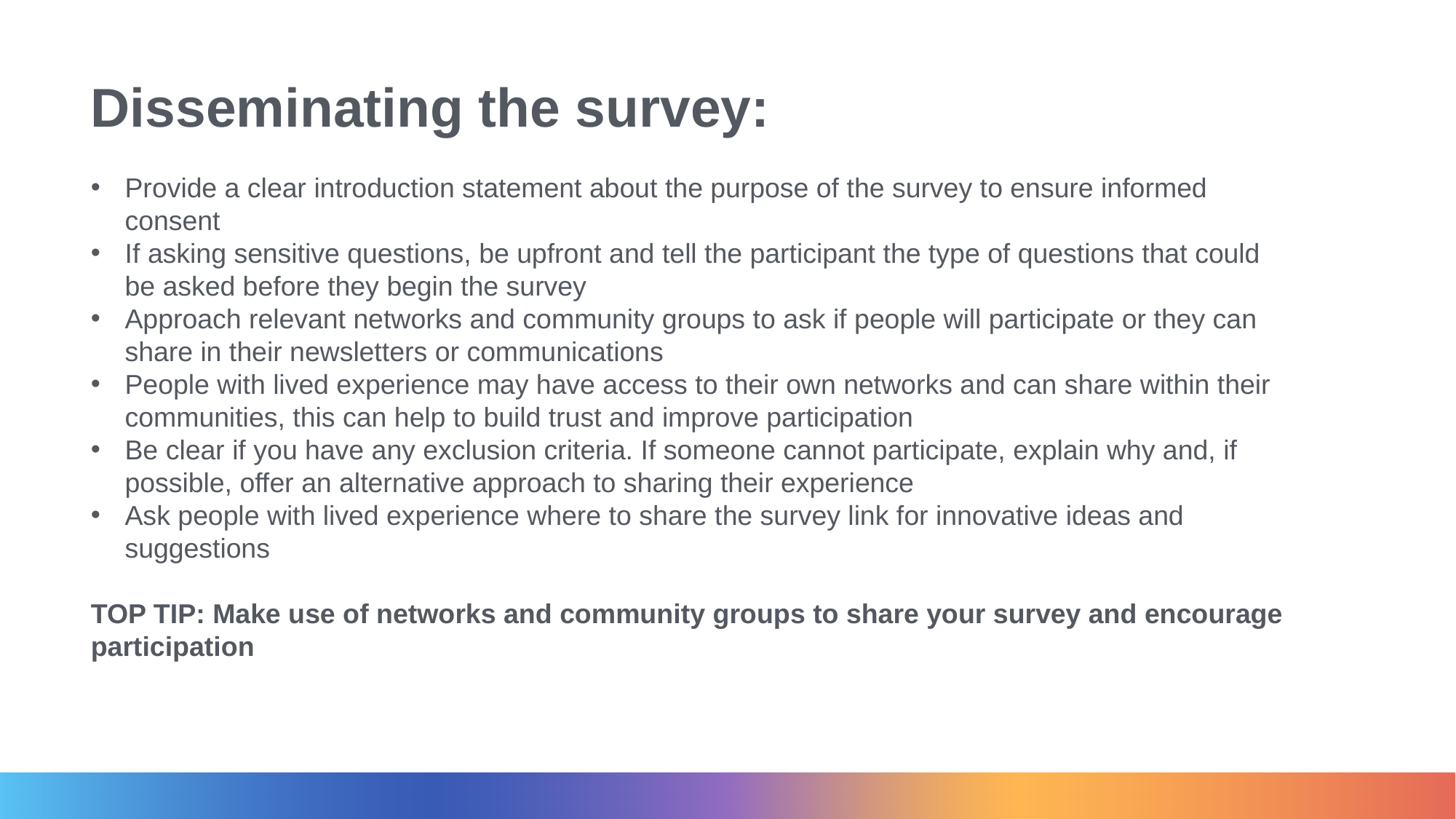

Disseminating the survey:

Provide a clear introduction statement about the purpose of the survey to ensure informed consent
If asking sensitive questions, be upfront and tell the participant the type of questions that could be asked before they begin the survey
Approach relevant networks and community groups to ask if people will participate or they can share in their newsletters or communications
People with lived experience may have access to their own networks and can share within their communities, this can help to build trust and improve participation
Be clear if you have any exclusion criteria. If someone cannot participate, explain why and, if possible, offer an alternative approach to sharing their experience
Ask people with lived experience where to share the survey link for innovative ideas and suggestions

TOP TIP: Make use of networks and community groups to share your survey and encourage participation